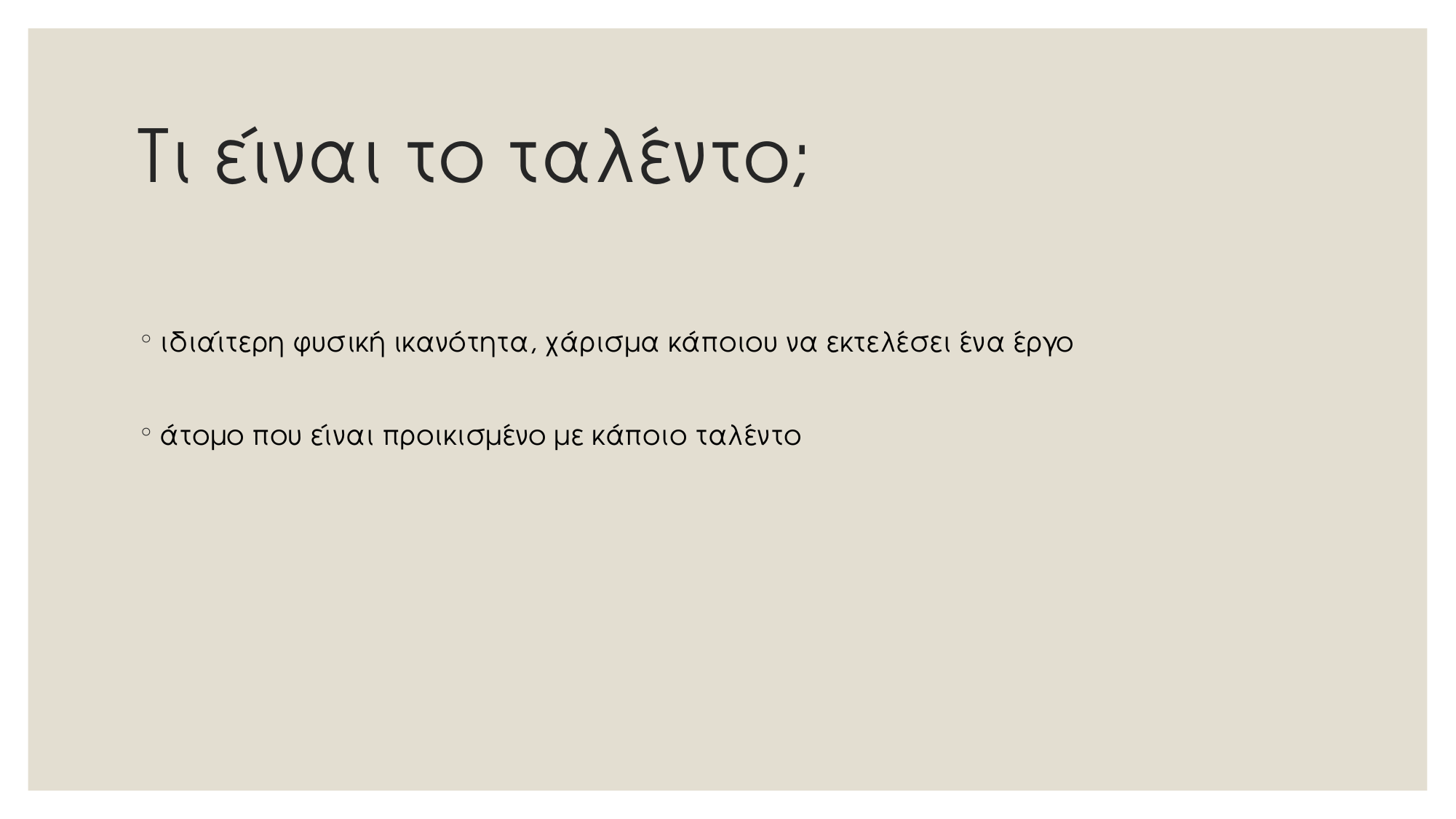

# Τι είναι το ταλέντο;

ιδιαίτερη φυσική ικανότητα, χάρισμα κάποιου να εκτελέσει ένα έργο

άτομο που είναι προικισμένο με κάποιο ταλέντο